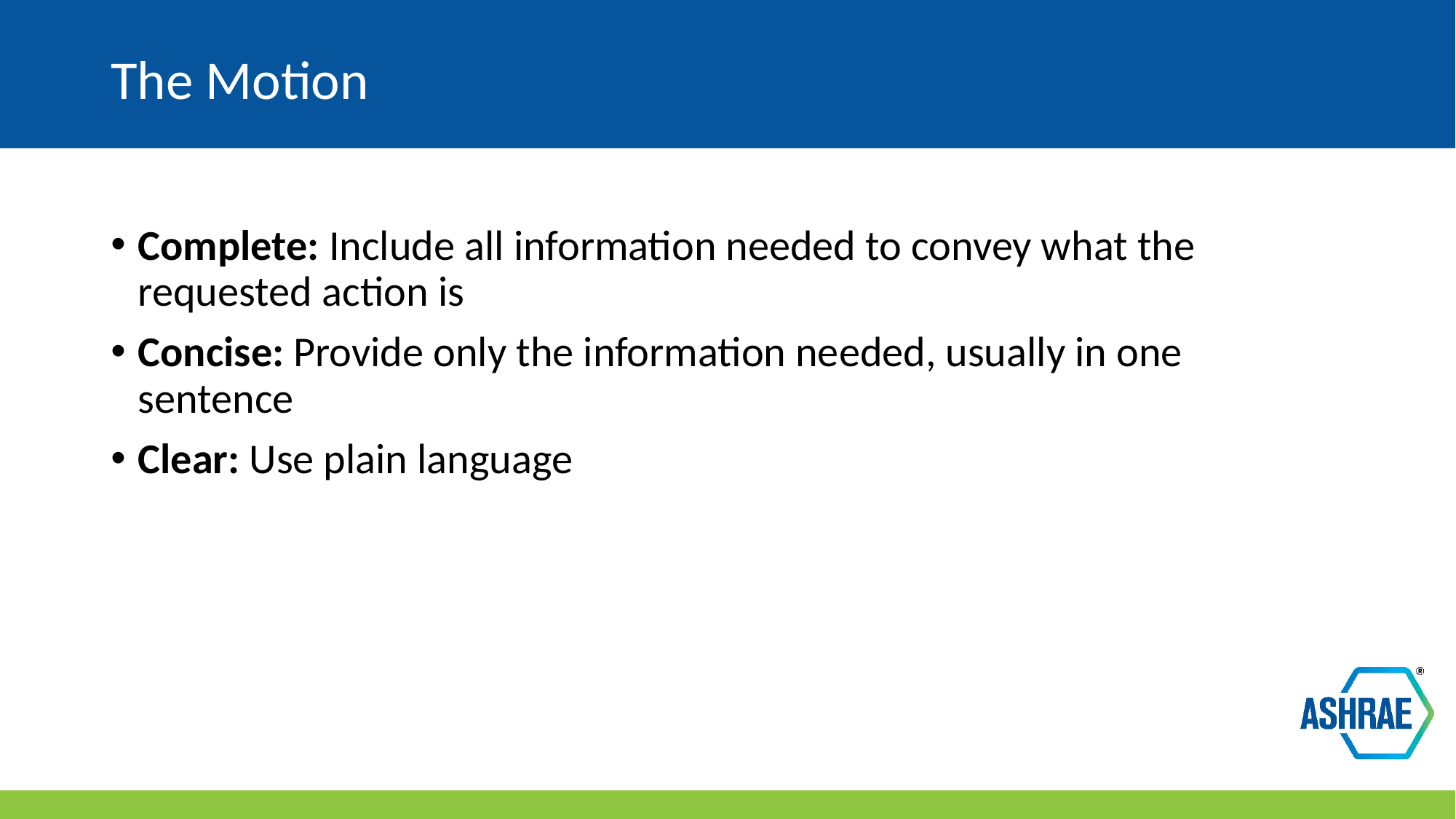

# The Motion
Complete: Include all information needed to convey what the requested action is
Concise: Provide only the information needed, usually in one sentence
Clear: Use plain language